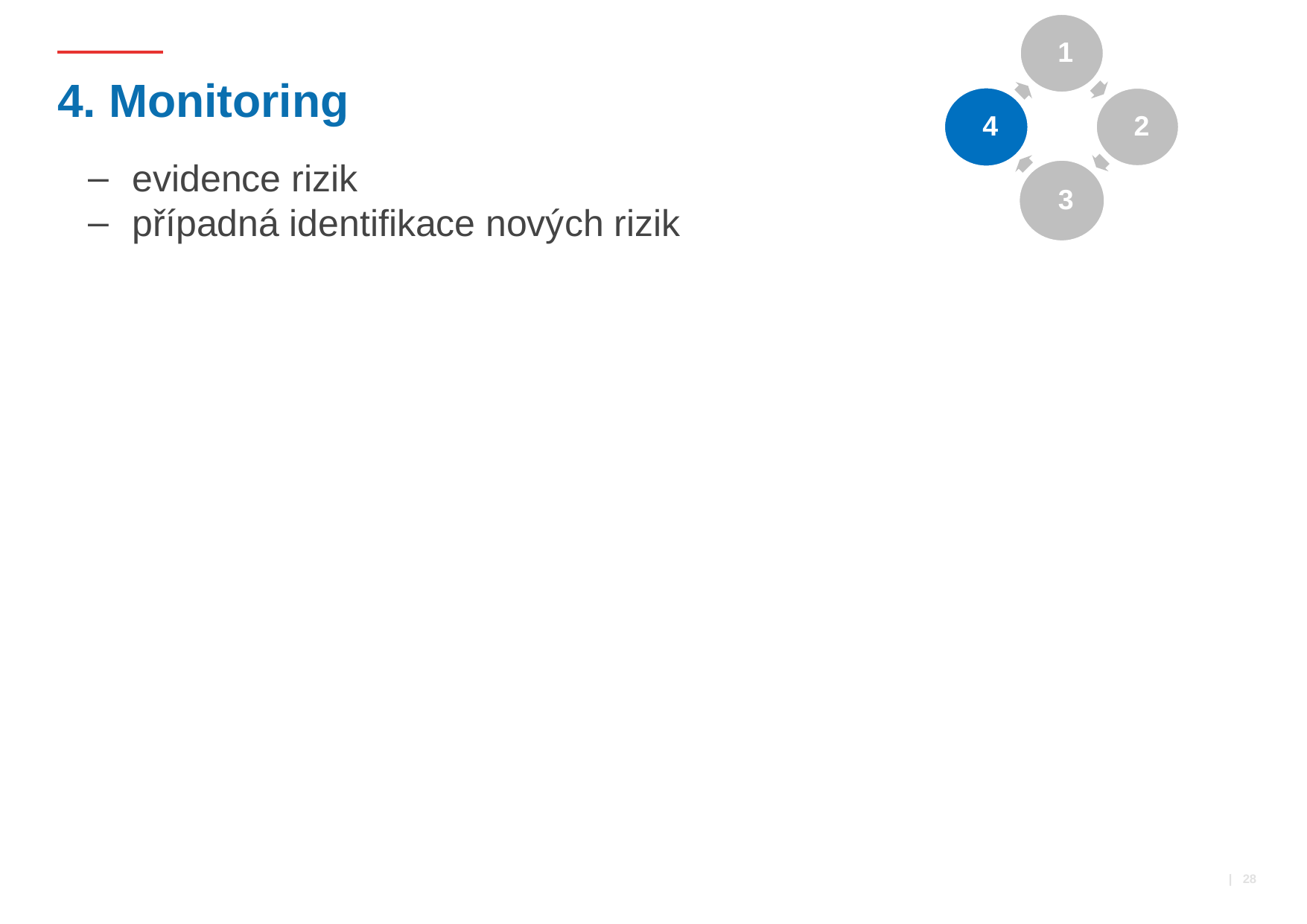

1

4
2

3
# 4. Monitoring
evidence rizik
případná identifikace nových rizik
 |   28